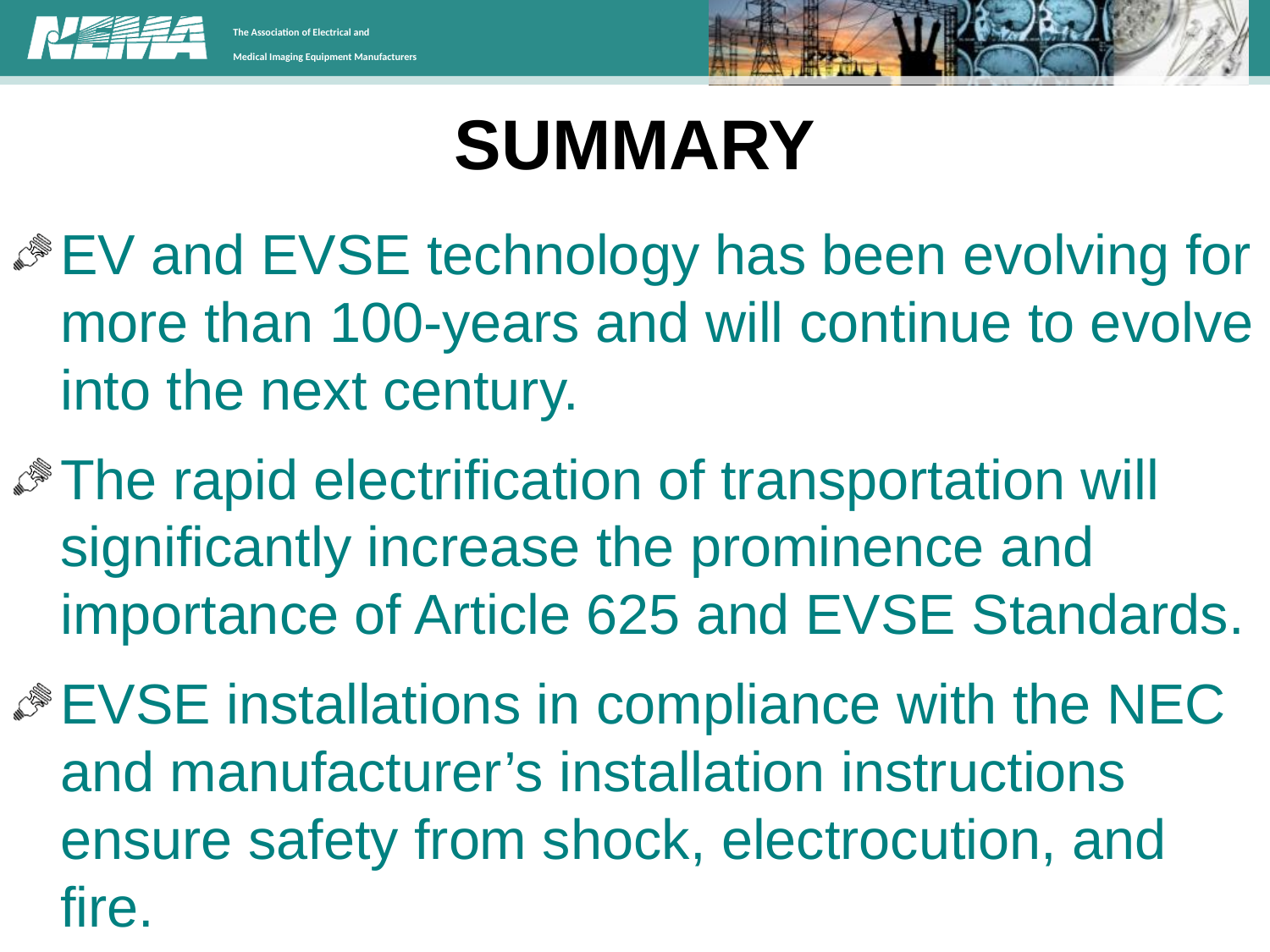

# SUMMARY
EV and EVSE technology has been evolving for more than 100-years and will continue to evolve into the next century.
The rapid electrification of transportation will significantly increase the prominence and importance of Article 625 and EVSE Standards.
EVSE installations in compliance with the NEC and manufacturer’s installation instructions ensure safety from shock, electrocution, and fire.